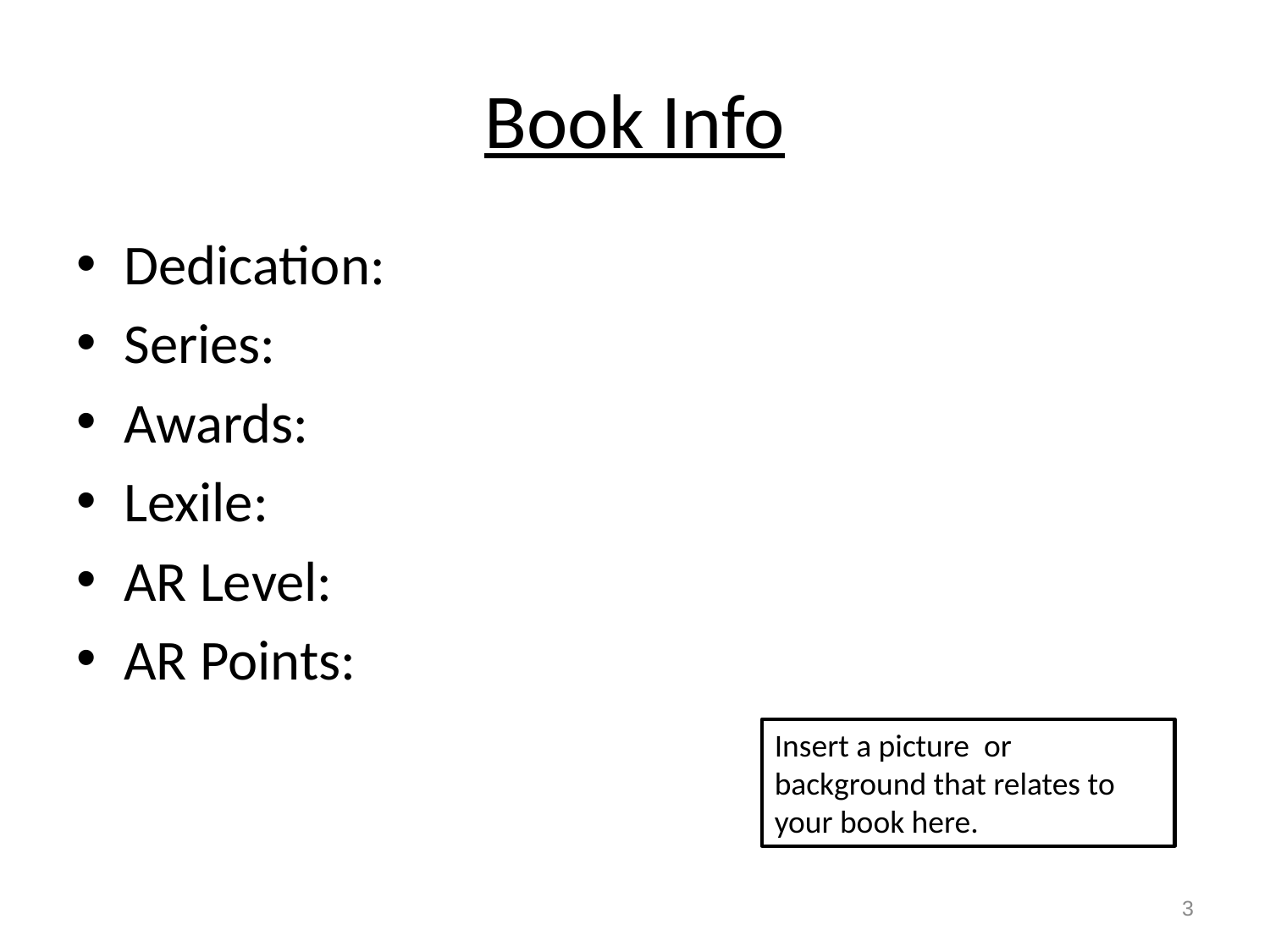

# Book Info
Dedication:
Series:
Awards:
Lexile:
AR Level:
AR Points:
Insert a picture  or background that relates to your book here.
3